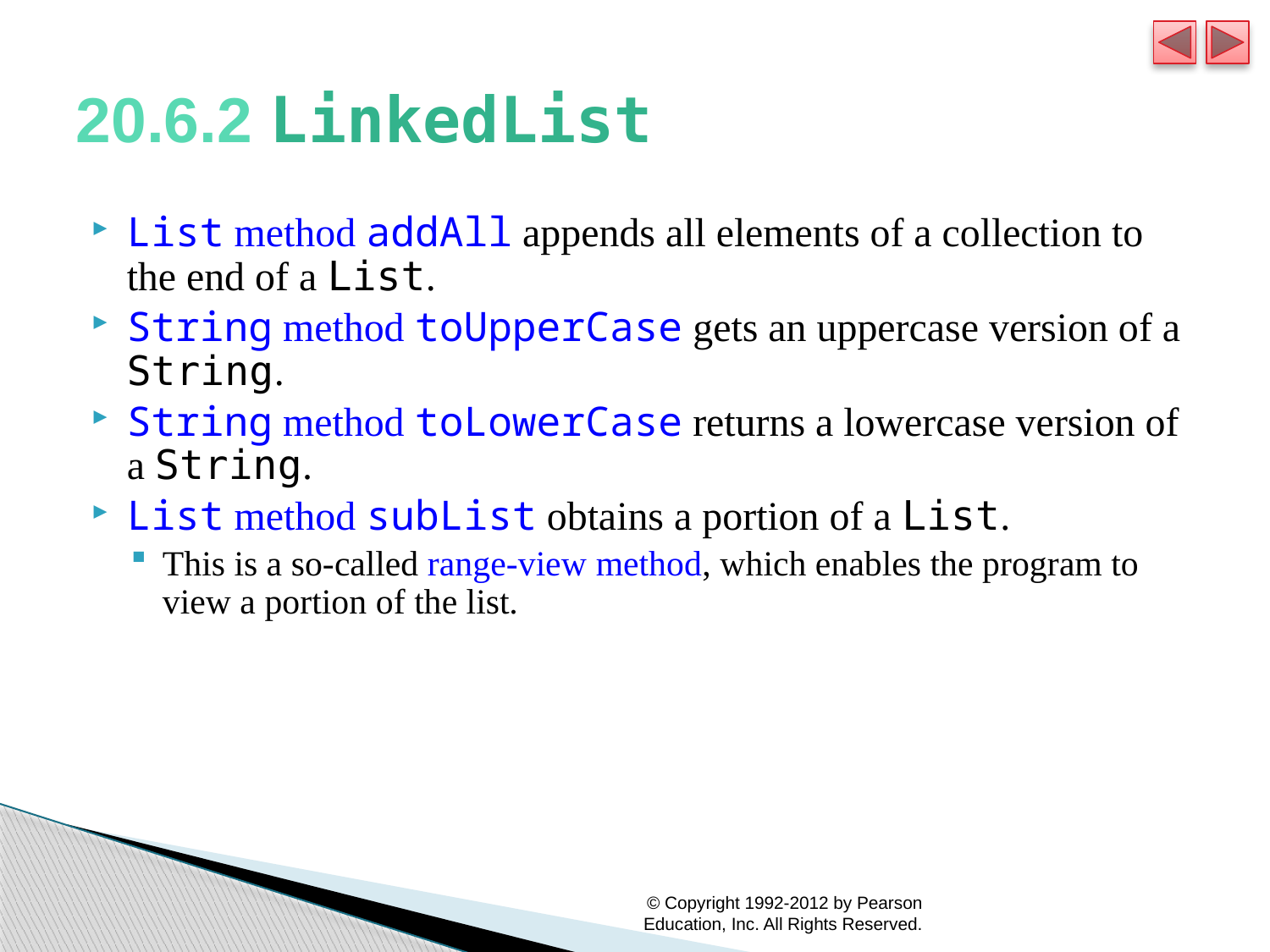

# 20.6.2 LinkedList
List method addAll appends all elements of a collection to the end of a List.
String method toUpperCase gets an uppercase version of a String.
String method toLowerCase returns a lowercase version of a String.
List method subList obtains a portion of a List.
This is a so-called range-view method, which enables the program to view a portion of the list.
© Copyright 1992-2012 by Pearson Education, Inc. All Rights Reserved.